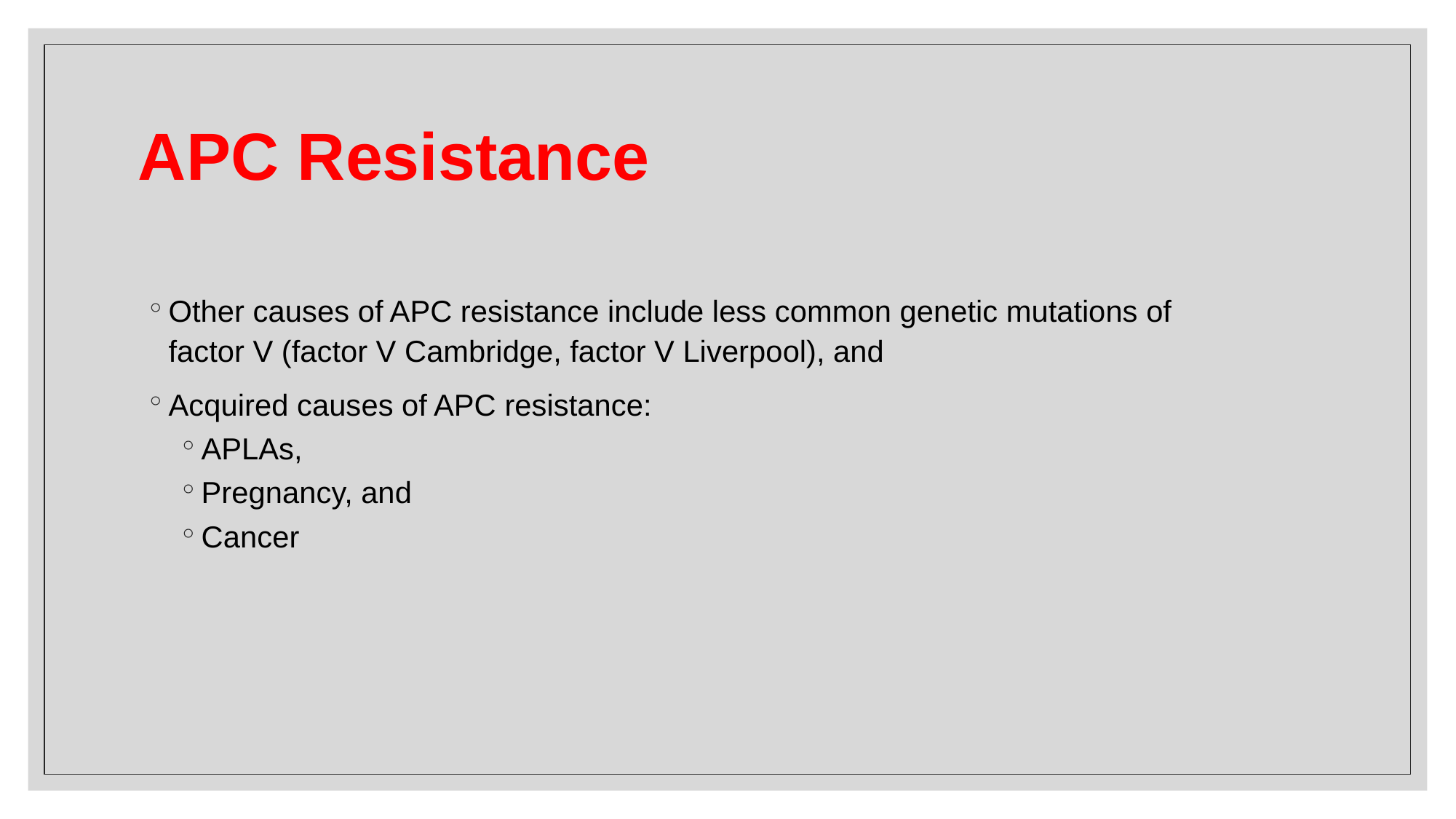

# APC Resistance
Other causes of APC resistance include less common genetic mutations of factor V (factor V Cambridge, factor V Liverpool), and
Acquired causes of APC resistance:
APLAs,
Pregnancy, and
Cancer